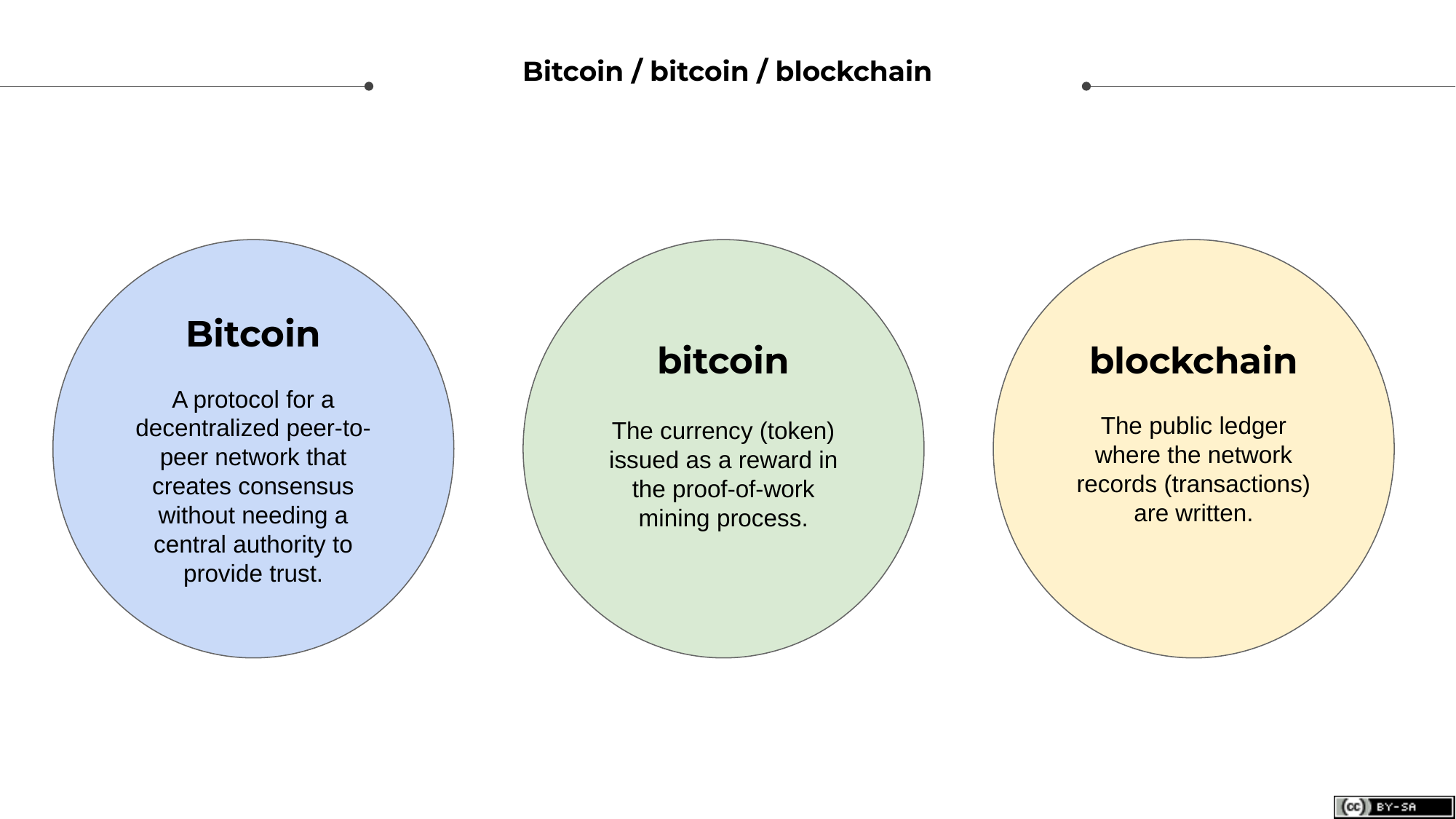

# Bitcoin / bitcoin / blockchain
Bitcoin

A protocol for a decentralized peer-to-peer network that creates consensus without needing a central authority to provide trust.

bitcoin

The currency (token) issued as a reward in the proof-of-work mining process.

blockchain

The public ledger where the network records (transactions) are written.